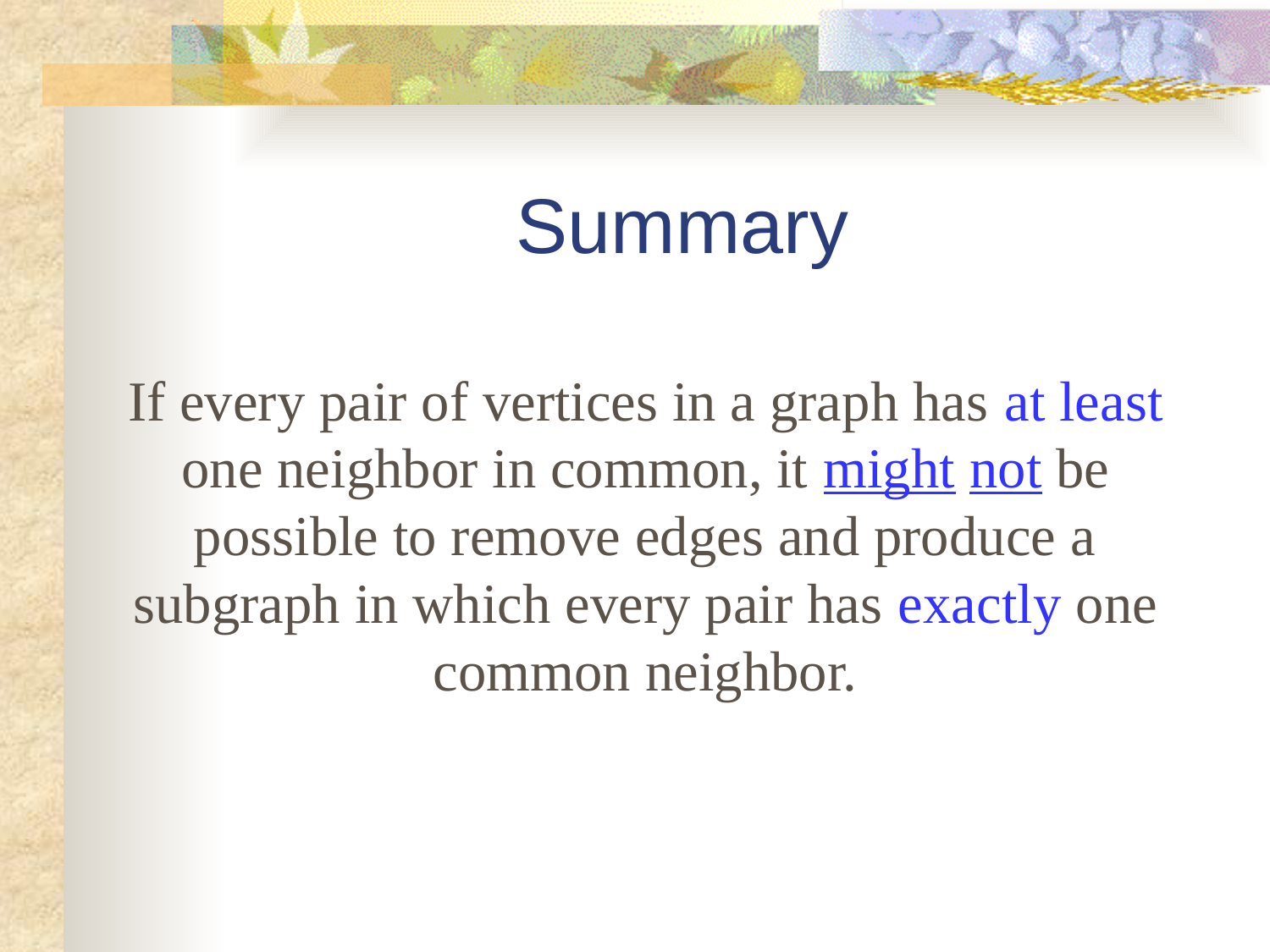

Summary
If every pair of vertices in a graph has at least one neighbor in common, it might not be possible to remove edges and produce a subgraph in which every pair has exactly one common neighbor.